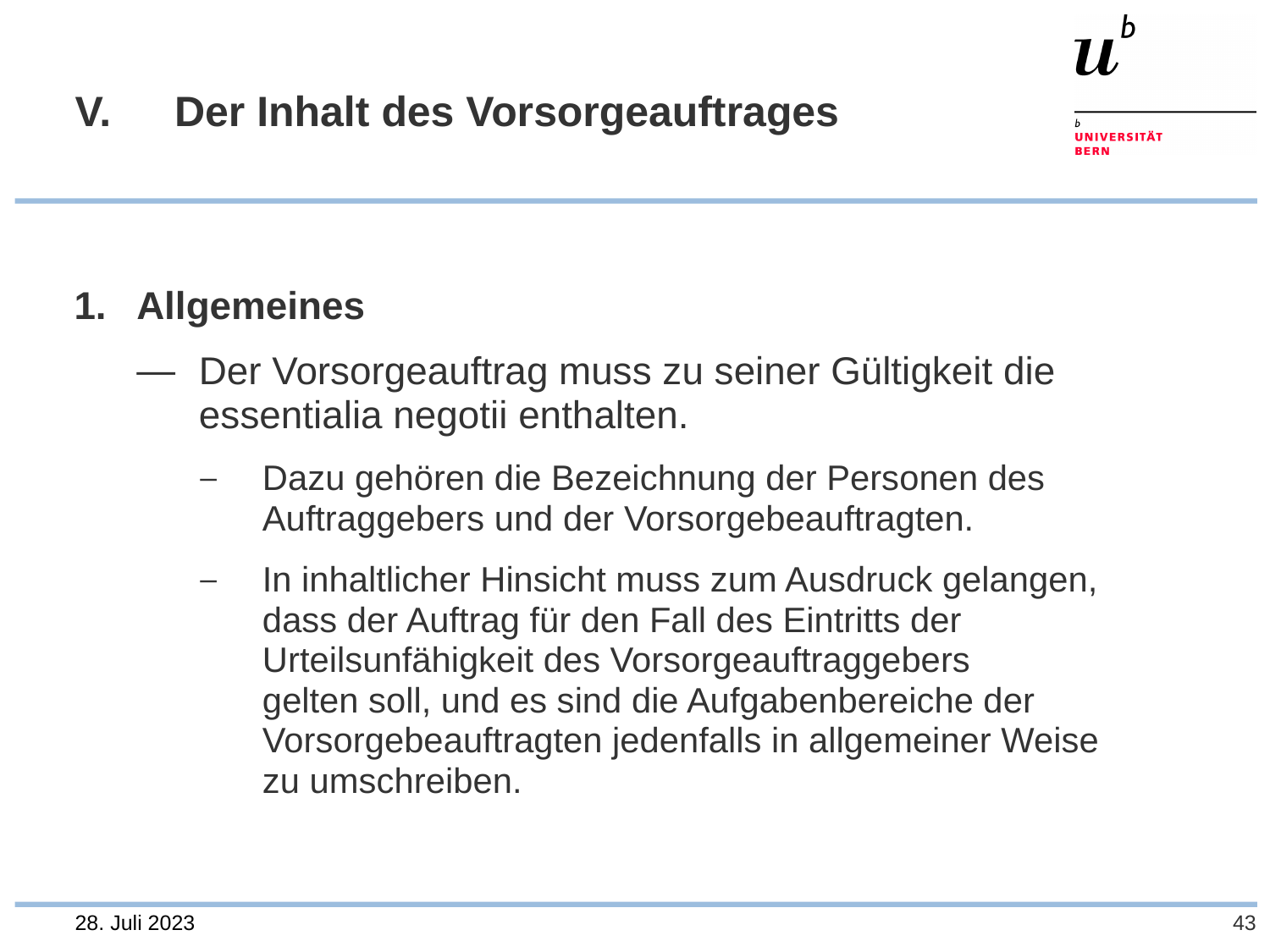

# V. 	Der Inhalt des Vorsorgeauftrages

1.	Allgemeines
Der Vorsorgeauftrag muss zu seiner Gültigkeit die essentialia negotii enthalten.
Dazu gehören die Bezeichnung der Personen des Auftraggebers und der Vorsorgebeauftragten.
In inhaltlicher Hinsicht muss zum Ausdruck gelangen,
dass der Auftrag für den Fall des Eintritts der Urteilsunfähigkeit des Vorsorgeauftraggebers
gelten soll, und es sind die Aufgabenbereiche der Vorsorgebeauftragten jedenfalls in allgemeiner Weise
zu umschreiben.

28. Juli 2023
43